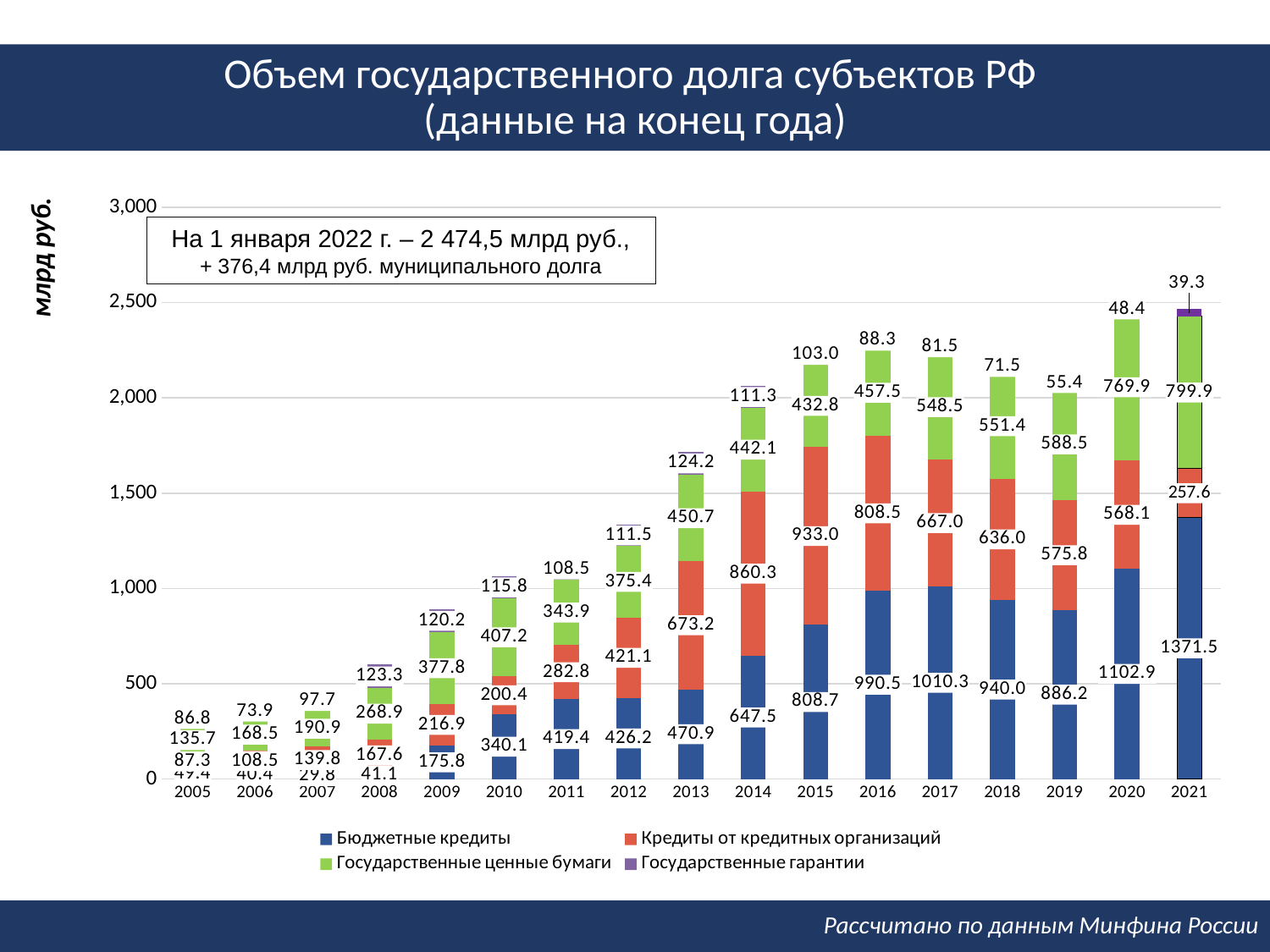

Объем государственного долга субъектов РФ
(данные на конец года)

### Chart

| Category | Бюджетные кредиты | Кредиты от кредитных организаций | Государственные ценные бумаги | Государственные гарантии |
|---|---|---|---|---|
| 2005 | 49.4 | 87.3 | 135.7 | 86.8 |
| 2006 | 40.4 | 108.5 | 168.5 | 73.9 |
| 2007 | 29.8 | 139.8 | 190.9 | 97.7 |
| 2008 | 41.1 | 167.6 | 268.9 | 123.3 |
| 2009 | 175.8 | 216.9 | 377.8 | 120.2 |
| 2010 | 340.1 | 200.4 | 407.2 | 115.8 |
| 2011 | 419.4 | 282.8 | 343.9 | 108.5 |
| 2012 | 426.2 | 421.1 | 375.4 | 111.5 |
| 2013 | 470.9 | 673.2 | 450.7 | 124.2 |
| 2014 | 647.5 | 860.3 | 442.1 | 111.3 |
| 2015 | 808.7 | 933.0 | 432.8 | 103.0 |
| 2016 | 990.5 | 808.5 | 457.5 | 88.3 |
| 2017 | 1010.3 | 667.0 | 548.5 | 81.5 |
| 2018 | 940.0 | 636.0 | 551.4 | 71.5 |
| 2019 | 886.2 | 575.8 | 588.5 | 55.4 |
| 2020 | 1102.9 | 568.1 | 769.9 | 48.4 |
| 2021 | 1371.4702269218199 | 257.56285198753 | 799.8544622999999 | 39.27972143689 |
На 1 января 2022 г. – 2 474,5 млрд руб.,
+ 376,4 млрд руб. муниципального долга

Рассчитано по данным Минфина России